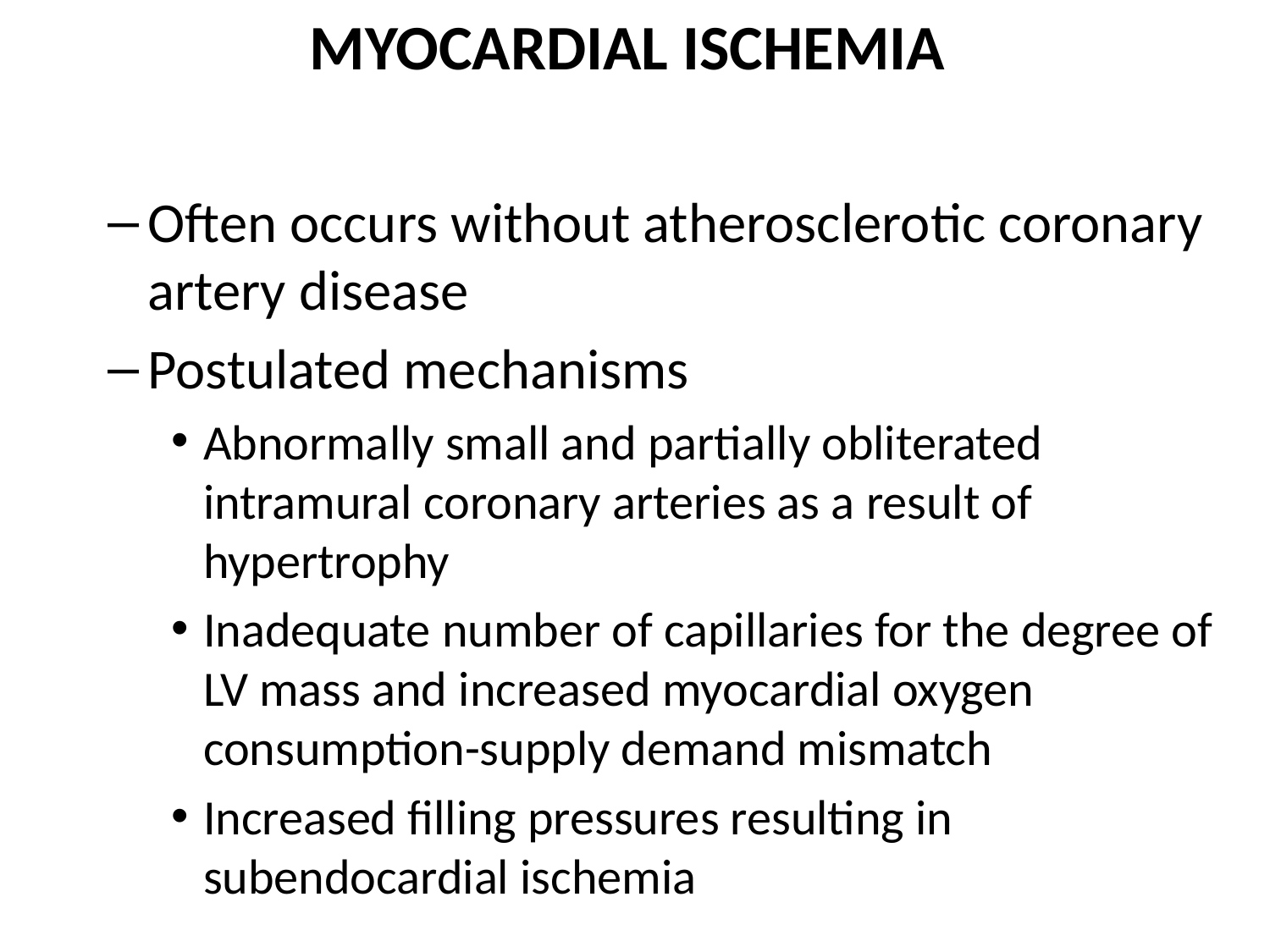

MYOCARDIAL ISCHEMIA
Often occurs without atherosclerotic coronary artery disease
Postulated mechanisms
Abnormally small and partially obliterated intramural coronary arteries as a result of hypertrophy
Inadequate number of capillaries for the degree of LV mass and increased myocardial oxygen consumption-supply demand mismatch
Increased filling pressures resulting in subendocardial ischemia